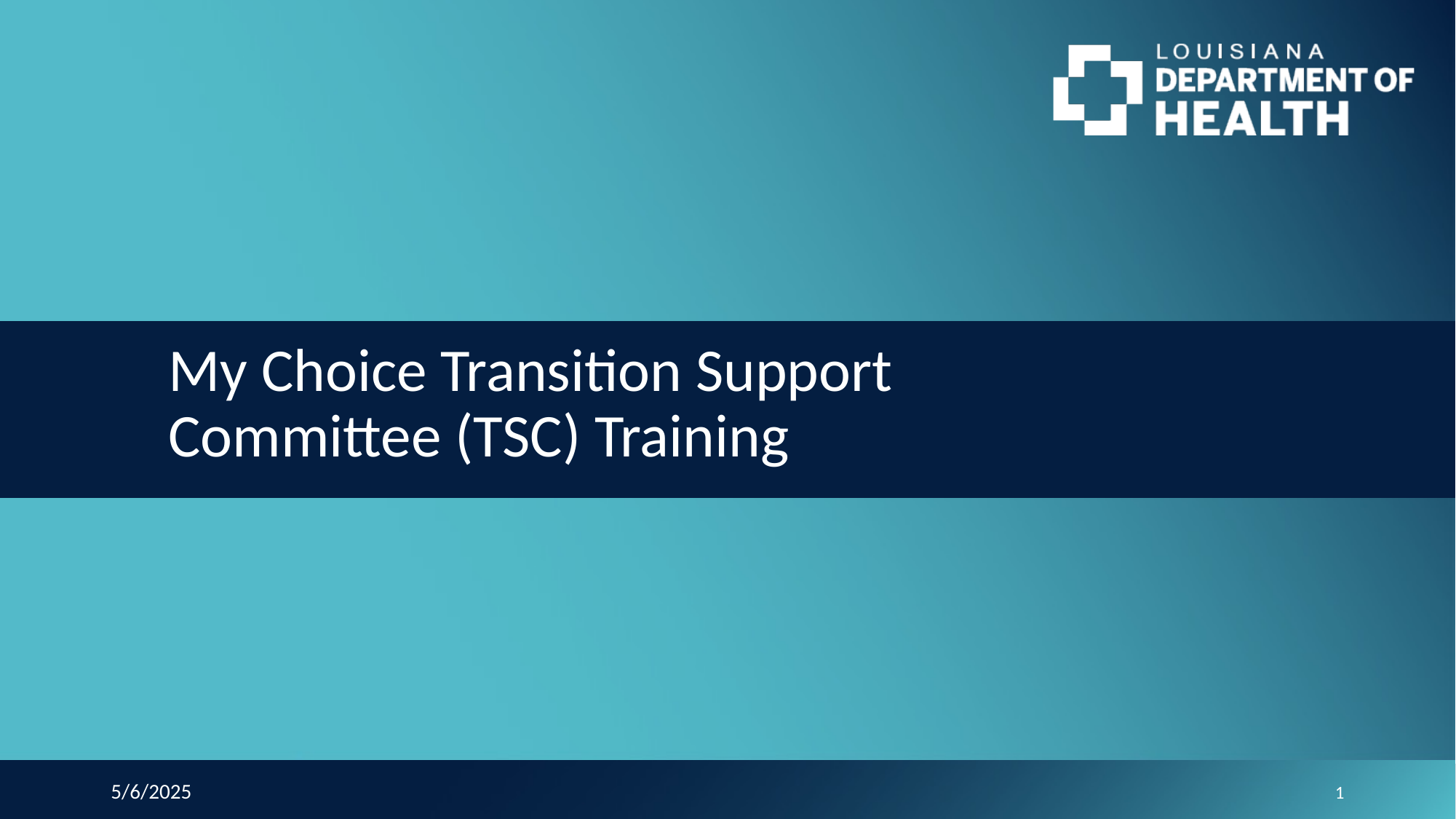

# My Choice Transition Support Committee (TSC) Training
5/6/2025
1